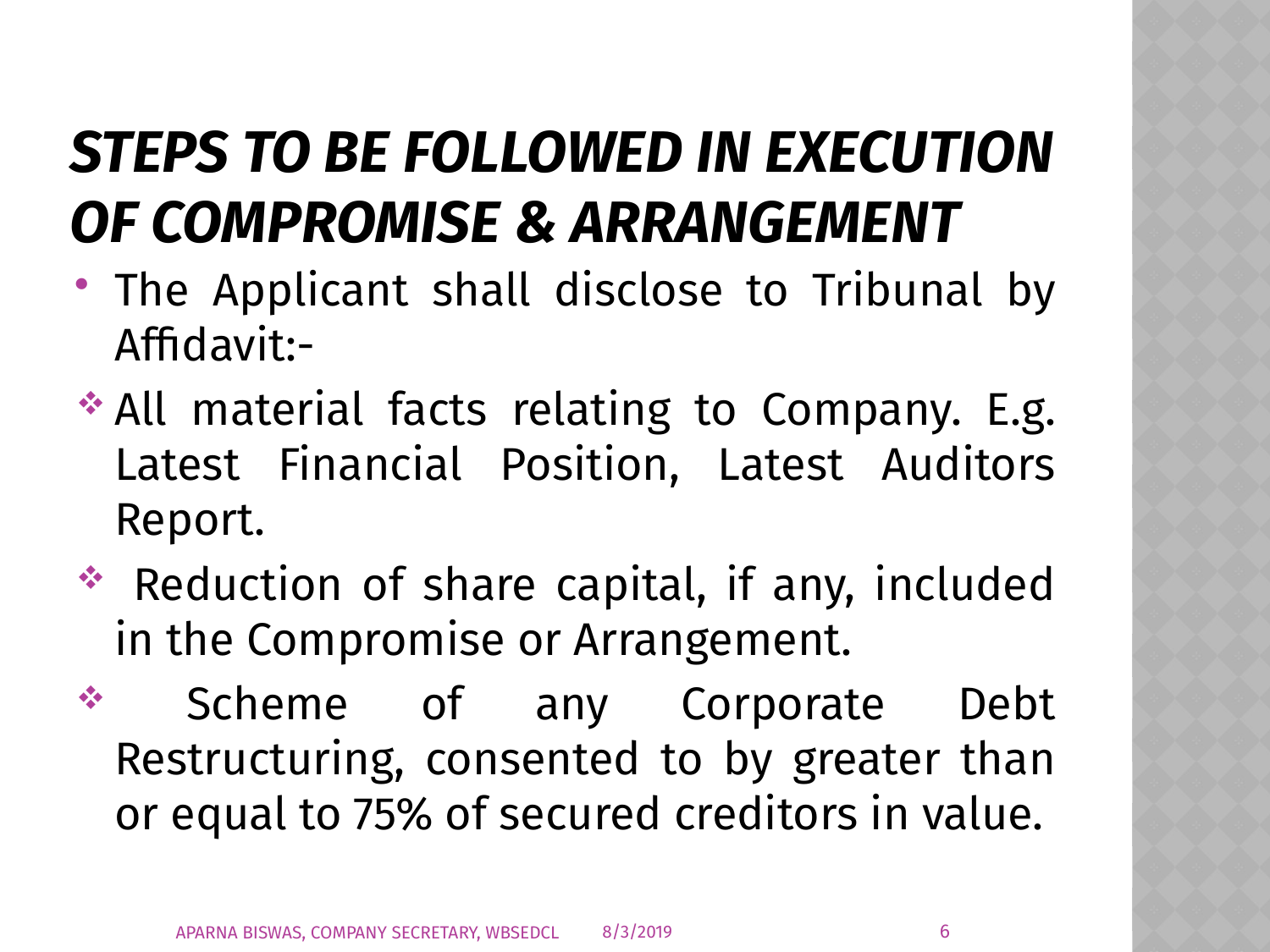

# Steps to be followed in execution of Compromise & Arrangement
The Applicant shall disclose to Tribunal by Affidavit:-
All material facts relating to Company. E.g. Latest Financial Position, Latest Auditors Report.
 Reduction of share capital, if any, included in the Compromise or Arrangement.
 Scheme of any Corporate Debt Restructuring, consented to by greater than or equal to 75% of secured creditors in value.

6
APARNA BISWAS, COMPANY SECRETARY, WBSEDCL
8/3/2019